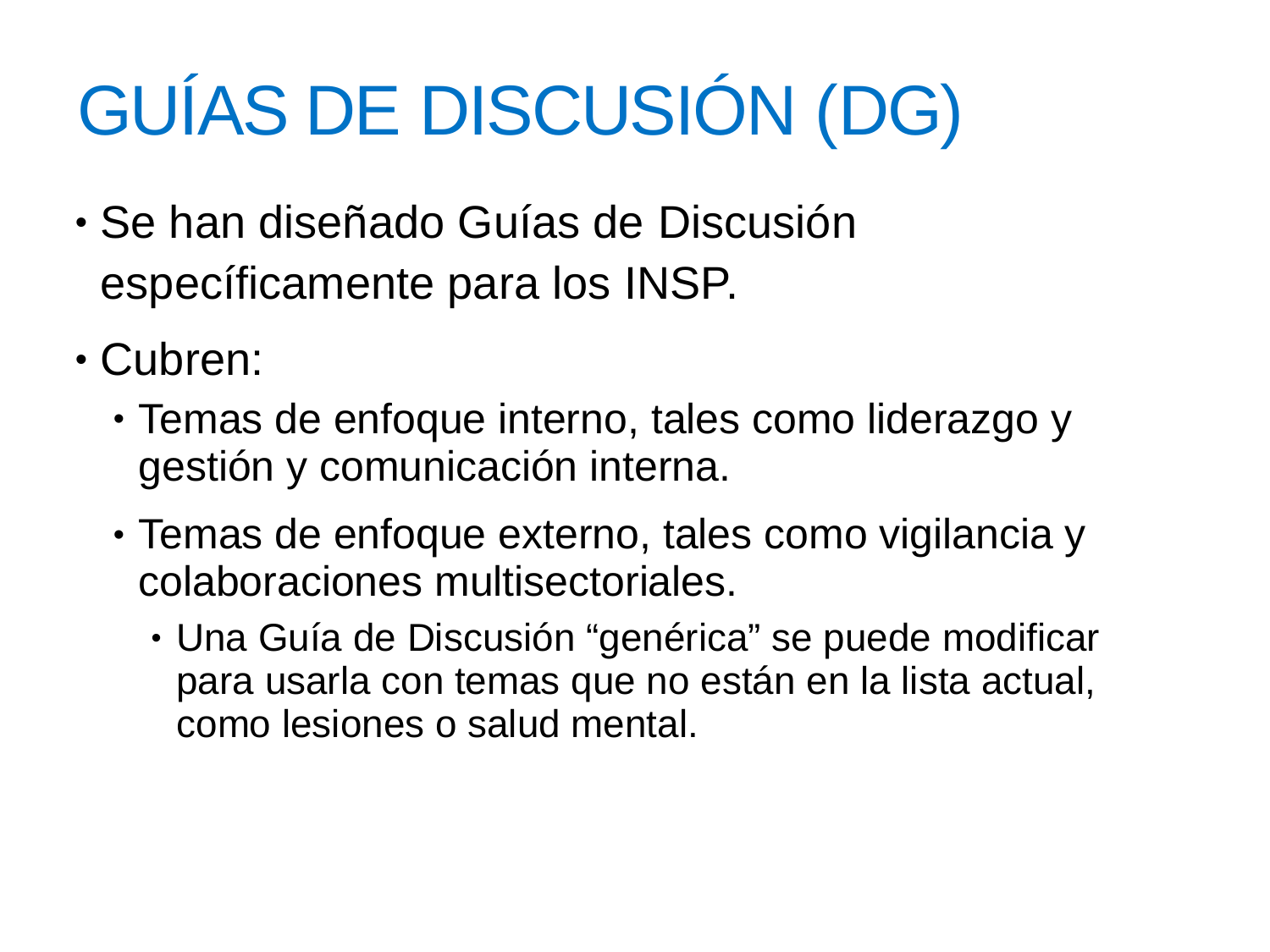

Guías de Discusión (DG)
Se han diseñado Guías de Discusión específicamente para los INSP.
Cubren:
Temas de enfoque interno, tales como liderazgo y gestión y comunicación interna.
Temas de enfoque externo, tales como vigilancia y colaboraciones multisectoriales.
Una Guía de Discusión “genérica” se puede modificar para usarla con temas que no están en la lista actual, como lesiones o salud mental.